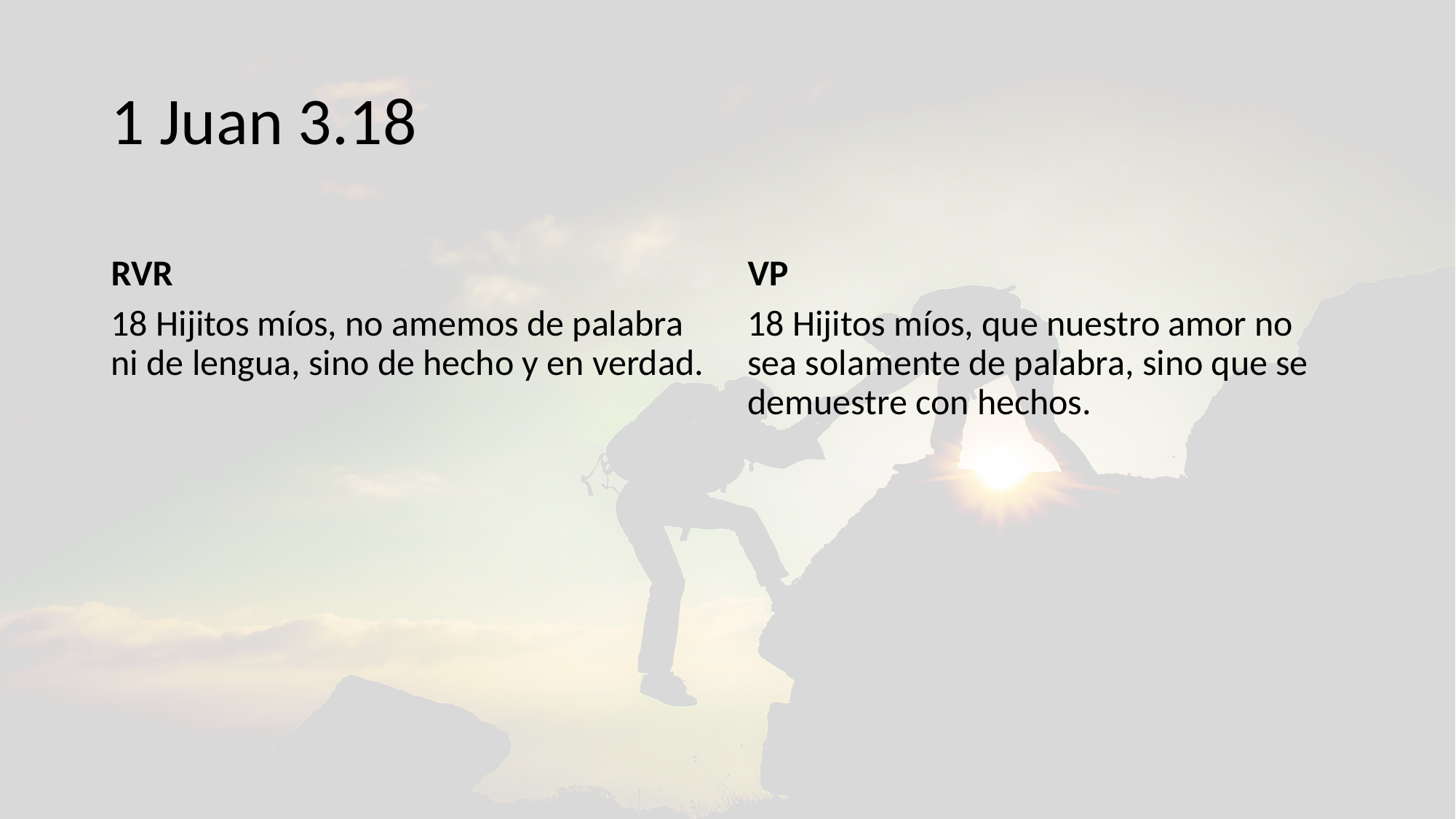

# 1 Juan 3.18
RVR
VP
18 Hijitos míos, no amemos de palabra ni de lengua, sino de hecho y en verdad.
18 Hijitos míos, que nuestro amor no sea solamente de palabra, sino que se demuestre con hechos.